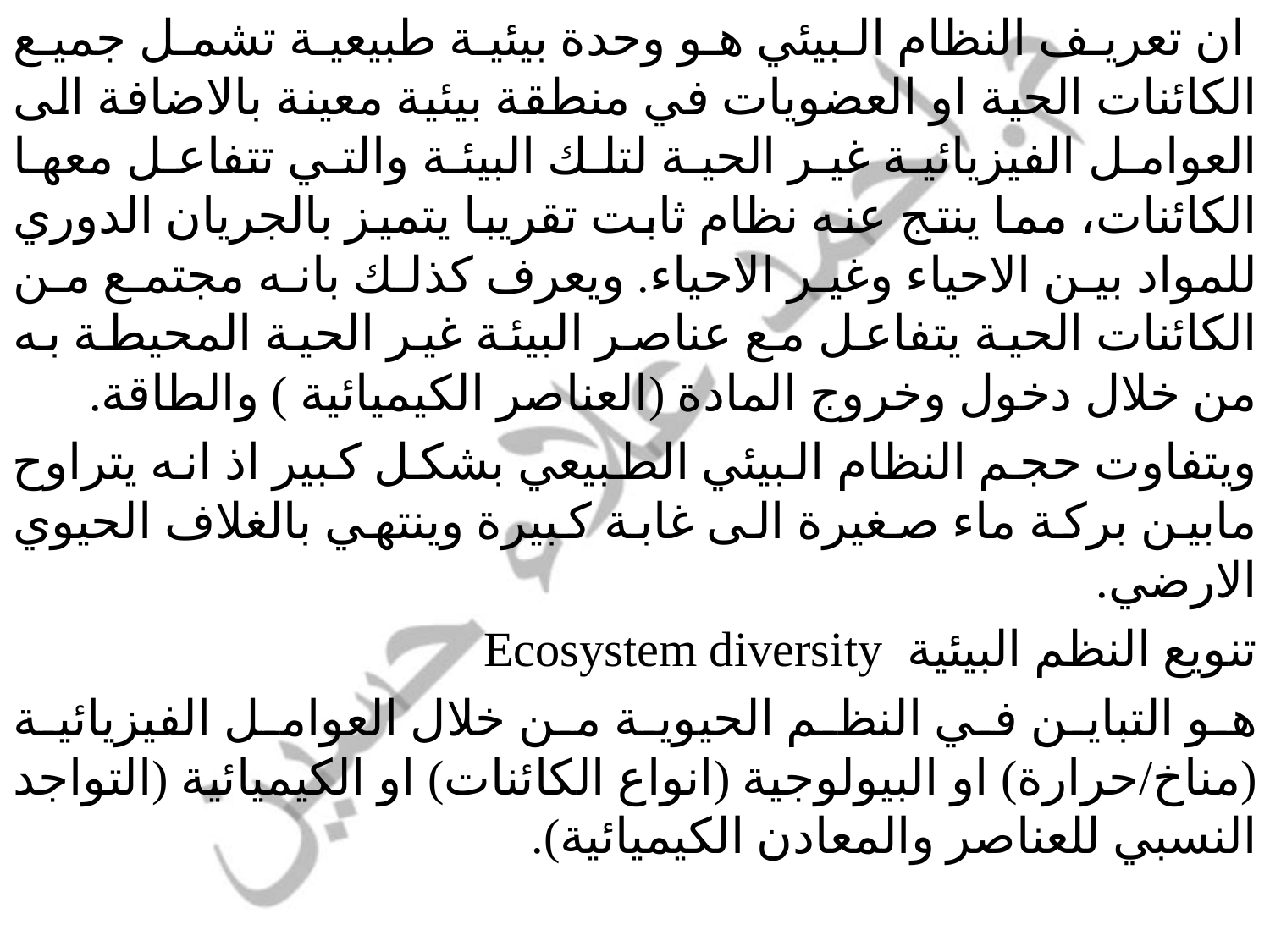

ان تعريف النظام البيئي هو وحدة بيئية طبيعية تشمل جميع الكائنات الحية او العضويات في منطقة بيئية معينة بالاضافة الى العوامل الفيزيائية غير الحية لتلك البيئة والتي تتفاعل معها الكائنات، مما ينتج عنه نظام ثابت تقريبا يتميز بالجريان الدوري للمواد بين الاحياء وغير الاحياء. ويعرف كذلك بانه مجتمع من الكائنات الحية يتفاعل مع عناصر البيئة غير الحية المحيطة به من خلال دخول وخروج المادة (العناصر الكيميائية ) والطاقة.
ويتفاوت حجم النظام البيئي الطبيعي بشكل كبير اذ انه يتراوح مابين بركة ماء صغيرة الى غابة كبيرة وينتهي بالغلاف الحيوي الارضي.
تنويع النظم البيئية  Ecosystem diversity
هو التباين في النظم الحيوية من خلال العوامل الفيزيائية (مناخ/حرارة) او البيولوجية (انواع الكائنات) او الكيميائية (التواجد النسبي للعناصر والمعادن الكيميائية).